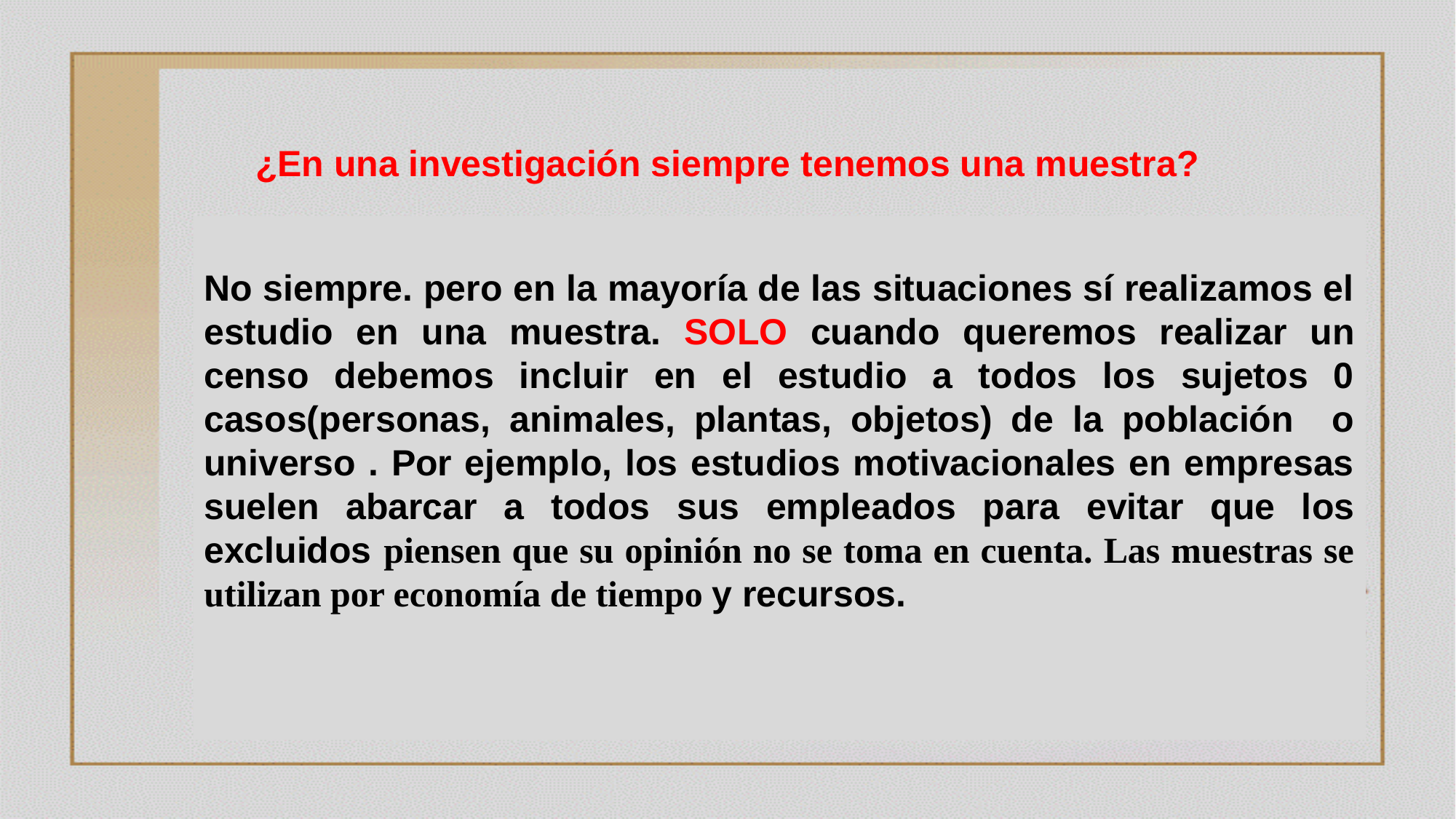

¿En una investigación siempre tenemos una muestra?

No siempre. pero en la mayoría de las situaciones sí realizamos el estudio en una muestra. SOLO cuando queremos realizar un censo debemos incluir en el estudio a todos los sujetos 0 casos(personas, animales, plantas, objetos) de la población  o universo . Por ejemplo, los estudios motivacionales en empresas suelen abarcar a todos sus empleados para evitar que los excluidos piensen que su opinión no se toma en cuenta. Las muestras se utilizan por economía de tiempo y recursos.